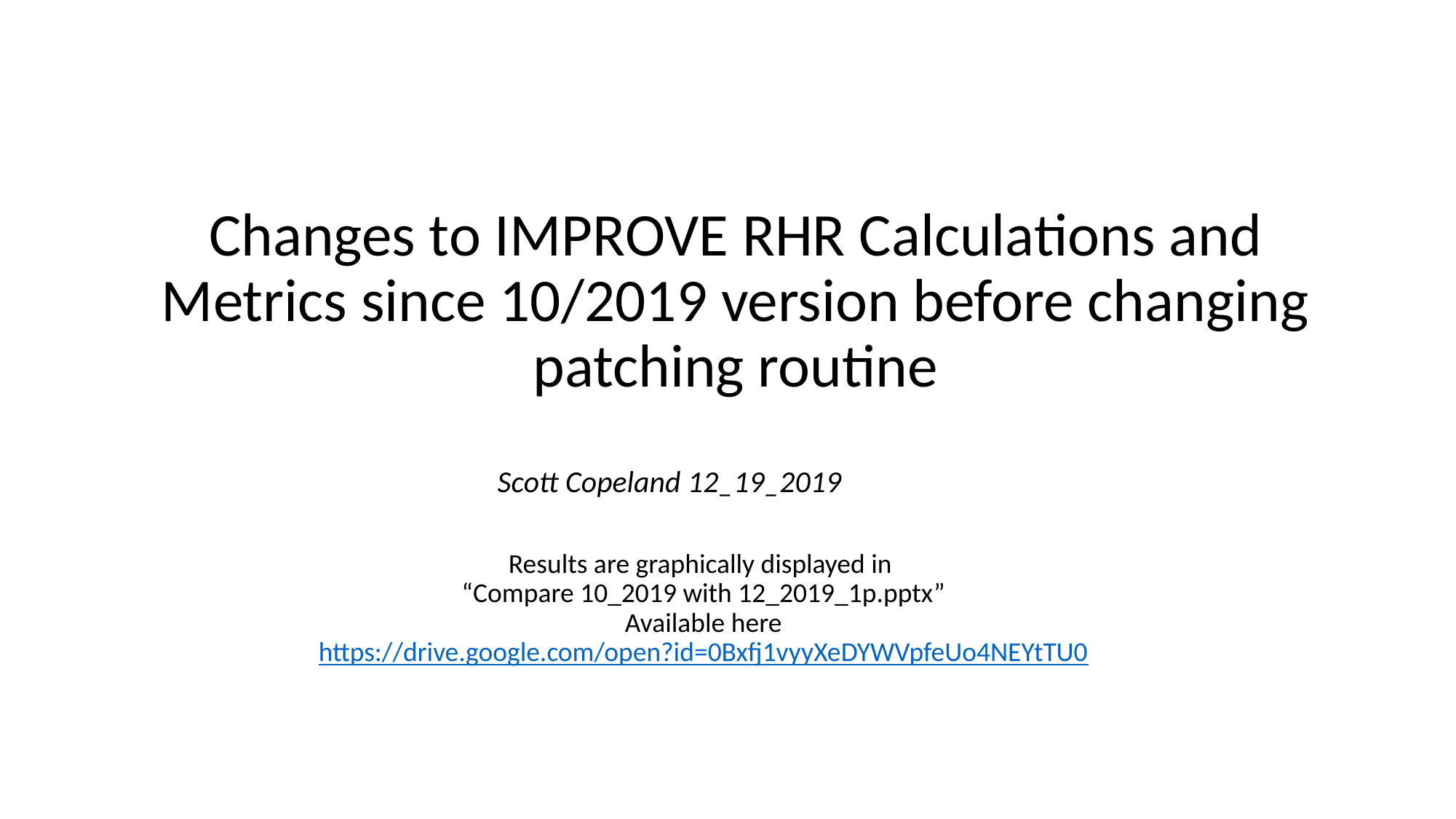

# Changes to IMPROVE RHR Calculations and Metrics since 10/2019 version before changing patching routine
Results are graphically displayed in
“Compare 10_2019 with 12_2019_1p.pptx”
Available here
https://drive.google.com/open?id=0Bxfj1vyyXeDYWVpfeUo4NEYtTU0

Scott Copeland 12_19_2019